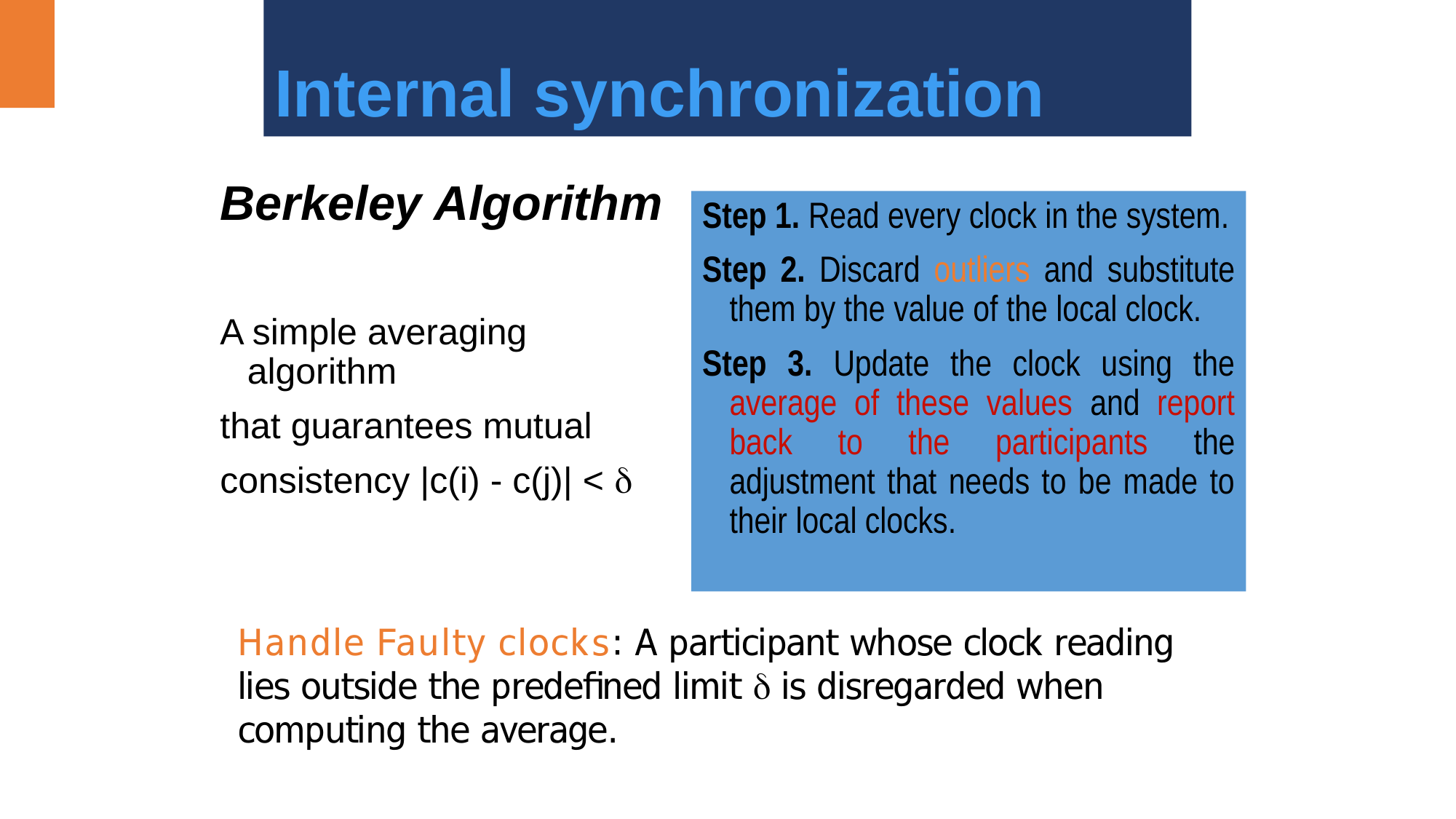

# Internal synchronization
Berkeley Algorithm

A simple averaging algorithm
that guarantees mutual
consistency |c(i) - c(j)| < δ
Step 1. Read every clock in the system.
Step 2. Discard outliers and substitute them by the value of the local clock.
Step 3. Update the clock using the average of these values and report back to the participants the adjustment that needs to be made to their local clocks.
Handle Faulty clocks: A participant whose clock reading lies outside the predefined limit δ is disregarded when computing the average.